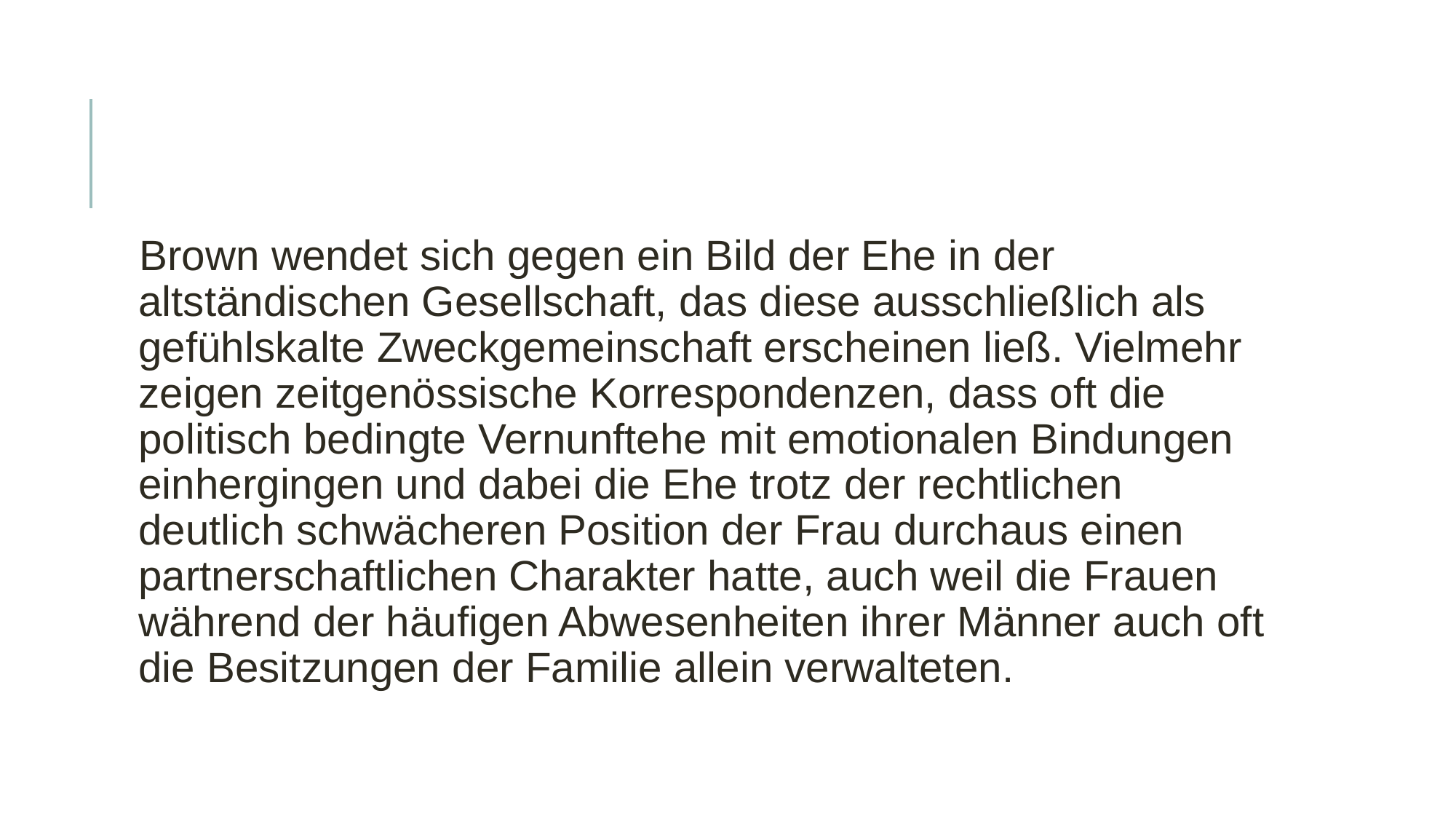

#
Brown wendet sich gegen ein Bild der Ehe in der altständischen Gesellschaft, das diese ausschließlich als gefühlskalte Zweckgemeinschaft erscheinen ließ. Vielmehr zeigen zeitgenössische Korrespondenzen, dass oft die politisch bedingte Vernunftehe mit emotionalen Bindungen einhergingen und dabei die Ehe trotz der rechtlichen deutlich schwächeren Position der Frau durchaus einen partnerschaftlichen Charakter hatte, auch weil die Frauen während der häufigen Abwesenheiten ihrer Männer auch oft die Besitzungen der Familie allein verwalteten.